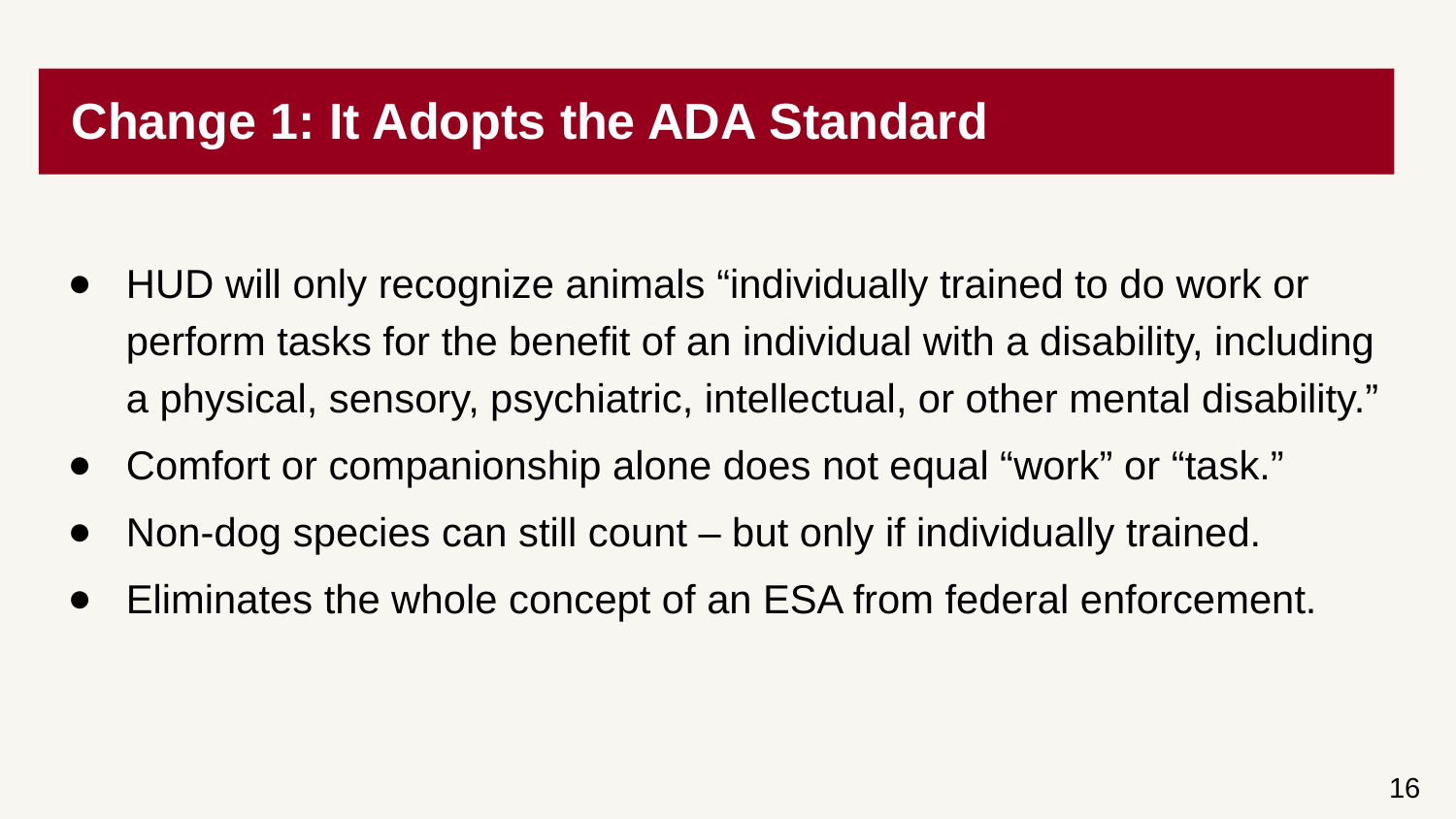

# Change 1: It Adopts the ADA Standard
HUD will only recognize animals “individually trained to do work or perform tasks for the benefit of an individual with a disability, including a physical, sensory, psychiatric, intellectual, or other mental disability.”
Comfort or companionship alone does not equal “work” or “task.”
Non-dog species can still count – but only if individually trained.
Eliminates the whole concept of an ESA from federal enforcement.
16